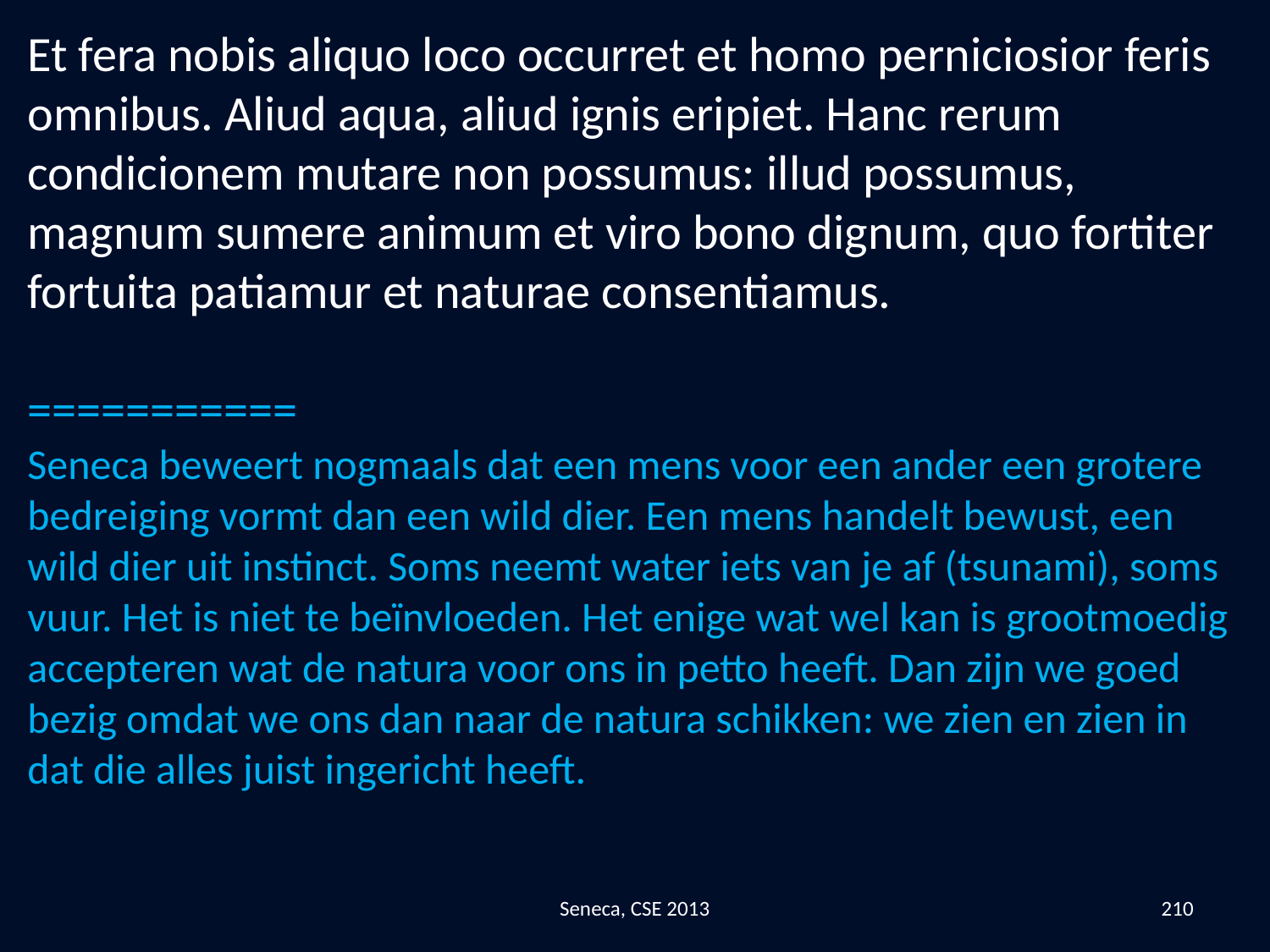

Et fera nobis aliquo loco occurret et homo perniciosior feris omnibus. Aliud aqua, aliud ignis eripiet. Hanc rerum condicionem mutare non possumus: illud possumus, magnum sumere animum et viro bono dignum, quo fortiter fortuita patiamur et naturae consentiamus.

===========
Seneca beweert nogmaals dat een mens voor een ander een grotere bedreiging vormt dan een wild dier. Een mens handelt bewust, een wild dier uit instinct. Soms neemt water iets van je af (tsunami), soms vuur. Het is niet te beïnvloeden. Het enige wat wel kan is grootmoedig accepteren wat de natura voor ons in petto heeft. Dan zijn we goed bezig omdat we ons dan naar de natura schikken: we zien en zien in dat die alles juist ingericht heeft.
Seneca, CSE 2013
210